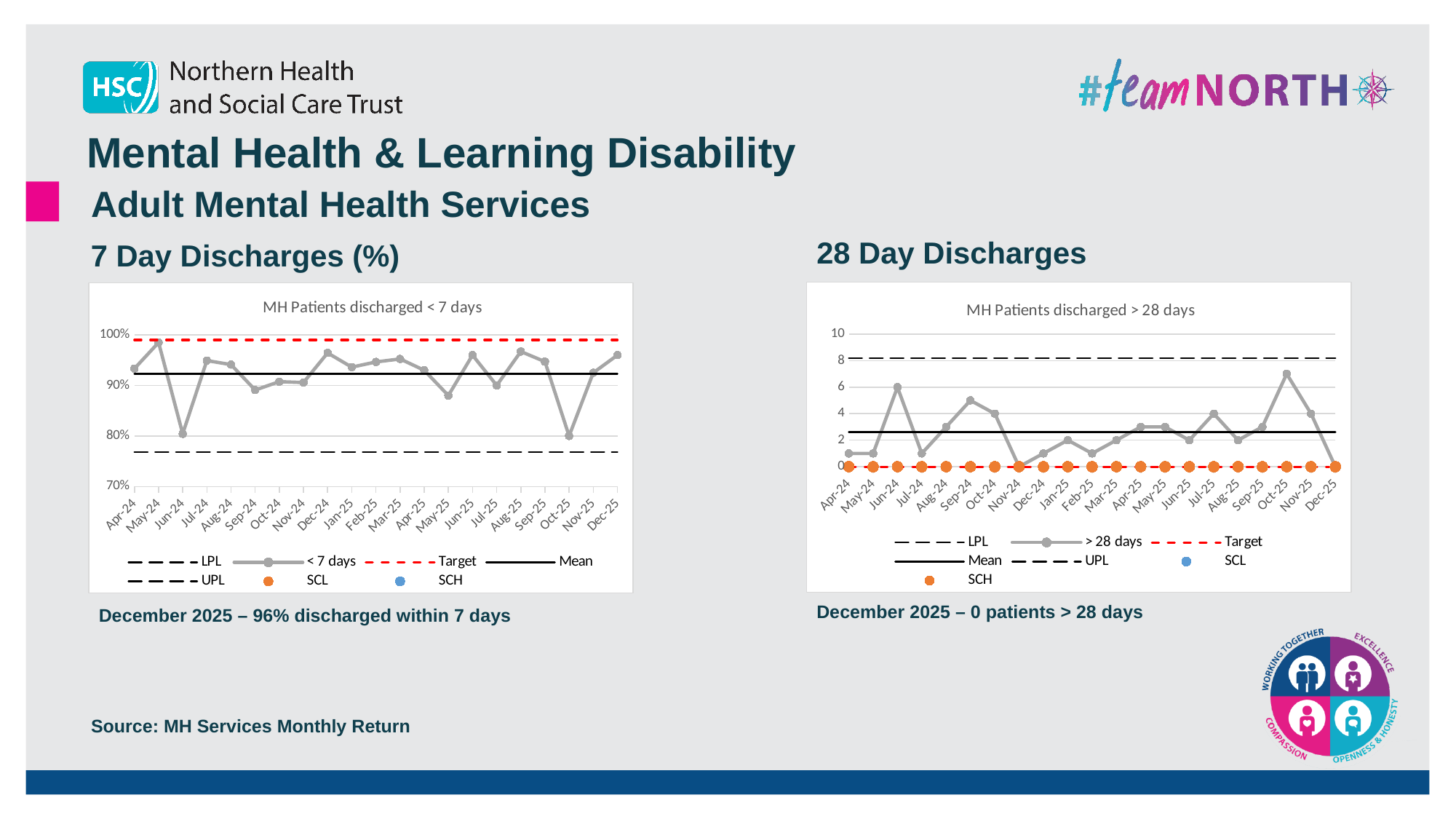

Mental Health & Learning Disability
Adult Mental Health Services
28 Day Discharges
7 Day Discharges (%)

### Chart: MH Patients discharged > 28 days

| Category | LPL | > 28 days | Target | Mean | UPL | SCL | SCH |
|---|---|---|---|---|---|---|---|
| 45383 | -2.954285714285715 | 1.0 | 0.0 | 2.619047619047619 | 8.192380952380953 | None | None |
| 45413 | -2.954285714285715 | 1.0 | 0.0 | 2.619047619047619 | 8.192380952380953 | None | None |
| 45444 | -2.954285714285715 | 6.0 | 0.0 | 2.619047619047619 | 8.192380952380953 | None | None |
| 45474 | -2.954285714285715 | 1.0 | 0.0 | 2.619047619047619 | 8.192380952380953 | None | None |
| 45505 | -2.954285714285715 | 3.0 | 0.0 | 2.619047619047619 | 8.192380952380953 | None | None |
| 45536 | -2.954285714285715 | 5.0 | 0.0 | 2.619047619047619 | 8.192380952380953 | None | None |
| 45566 | -2.954285714285715 | 4.0 | 0.0 | 2.619047619047619 | 8.192380952380953 | None | None |
| 45597 | -2.954285714285715 | 0.0 | 0.0 | 2.619047619047619 | 8.192380952380953 | None | None |
| 45627 | -2.954285714285715 | 1.0 | 0.0 | 2.619047619047619 | 8.192380952380953 | None | None |
| 45658 | -2.954285714285715 | 2.0 | 0.0 | 2.619047619047619 | 8.192380952380953 | None | None |
| 45689 | -2.954285714285715 | 1.0 | 0.0 | 2.619047619047619 | 8.192380952380953 | None | None |
| 45717 | -2.954285714285715 | 2.0 | 0.0 | 2.619047619047619 | 8.192380952380953 | None | None |
| 45748 | -2.954285714285715 | 3.0 | 0.0 | 2.619047619047619 | 8.192380952380953 | None | None |
| 45778 | -2.954285714285715 | 3.0 | 0.0 | 2.619047619047619 | 8.192380952380953 | None | None |
| 45809 | -2.954285714285715 | 2.0 | 0.0 | 2.619047619047619 | 8.192380952380953 | None | None |
| 45839 | -2.954285714285715 | 4.0 | 0.0 | 2.619047619047619 | 8.192380952380953 | None | None |
| 45870 | -2.954285714285715 | 2.0 | 0.0 | 2.619047619047619 | 8.192380952380953 | None | None |
| 45901 | -2.954285714285715 | 3.0 | 0.0 | 2.619047619047619 | 8.192380952380953 | None | None |
| 45931 | -2.954285714285715 | 7.0 | 0.0 | 2.619047619047619 | 8.192380952380953 | None | None |
| 45962 | -2.954285714285715 | 4.0 | 0.0 | 2.619047619047619 | 8.192380952380953 | None | None |
| 45992 | -2.954285714285715 | 0.0 | 0.0 | 2.619047619047619 | 8.192380952380953 | None | None |

### Chart: MH Patients discharged < 7 days

| Category | LPL | < 7 days | Target | Mean | UPL | SCL | SCH |
|---|---|---|---|---|---|---|---|
| 45383 | 0.768155310867139 | 0.9333333333333333 | 0.99 | 0.9231000468460038 | 1.0780447828248687 | None | None |
| 45413 | 0.768155310867139 | 0.9848484848484849 | 0.99 | 0.9231000468460038 | 1.0780447828248687 | None | None |
| 45444 | 0.768155310867139 | 0.8043478260869565 | 0.99 | 0.9231000468460038 | 1.0780447828248687 | None | None |
| 45474 | 0.768155310867139 | 0.9491525423728814 | 0.99 | 0.9231000468460038 | 1.0780447828248687 | None | None |
| 45505 | 0.768155310867139 | 0.9411764705882353 | 0.99 | 0.9231000468460038 | 1.0780447828248687 | None | None |
| 45536 | 0.768155310867139 | 0.8909090909090909 | 0.99 | 0.9231000468460038 | 1.0780447828248687 | None | None |
| 45566 | 0.768155310867139 | 0.9074074074074074 | 0.99 | 0.9231000468460038 | 1.0780447828248687 | None | None |
| 45597 | 0.768155310867139 | 0.9056603773584906 | 0.99 | 0.9231000468460038 | 1.0780447828248687 | None | None |
| 45627 | 0.768155310867139 | 0.9642857142857143 | 0.99 | 0.9231000468460038 | 1.0780447828248687 | None | None |
| 45658 | 0.768155310867139 | 0.9361702127659575 | 0.99 | 0.9231000468460038 | 1.0780447828248687 | None | None |
| 45689 | 0.768155310867139 | 0.9464285714285714 | 0.99 | 0.9231000468460038 | 1.0780447828248687 | None | None |
| 45717 | 0.768155310867139 | 0.9523809523809523 | 0.99 | 0.9231000468460038 | 1.0780447828248687 | None | None |
| 45748 | 0.768155310867139 | 0.93 | 0.99 | 0.9231000468460038 | 1.0780447828248687 | None | None |
| 45778 | 0.768155310867139 | 0.88 | 0.99 | 0.9231000468460038 | 1.0780447828248687 | None | None |
| 45809 | 0.768155310867139 | 0.96 | 0.99 | 0.9231000468460038 | 1.0780447828248687 | None | None |
| 45839 | 0.768155310867139 | 0.9 | 0.99 | 0.9231000468460038 | 1.0780447828248687 | None | None |
| 45870 | 0.768155310867139 | 0.967 | 0.99 | 0.9231000468460038 | 1.0780447828248687 | None | None |
| 45901 | 0.768155310867139 | 0.947 | 0.99 | 0.9231000468460038 | 1.0780447828248687 | None | None |
| 45931 | 0.768155310867139 | 0.8 | 0.99 | 0.9231000468460038 | 1.0780447828248687 | None | None |
| 45962 | 0.768155310867139 | 0.925 | 0.99 | 0.9231000468460038 | 1.0780447828248687 | None | None |
| 45992 | 0.768155310867139 | 0.96 | 0.99 | 0.9231000468460038 | 1.0780447828248687 | None | None |
December 2025 – 0 patients > 28 days
December 2025 – 96% discharged within 7 days
Source: MH Services Monthly Return